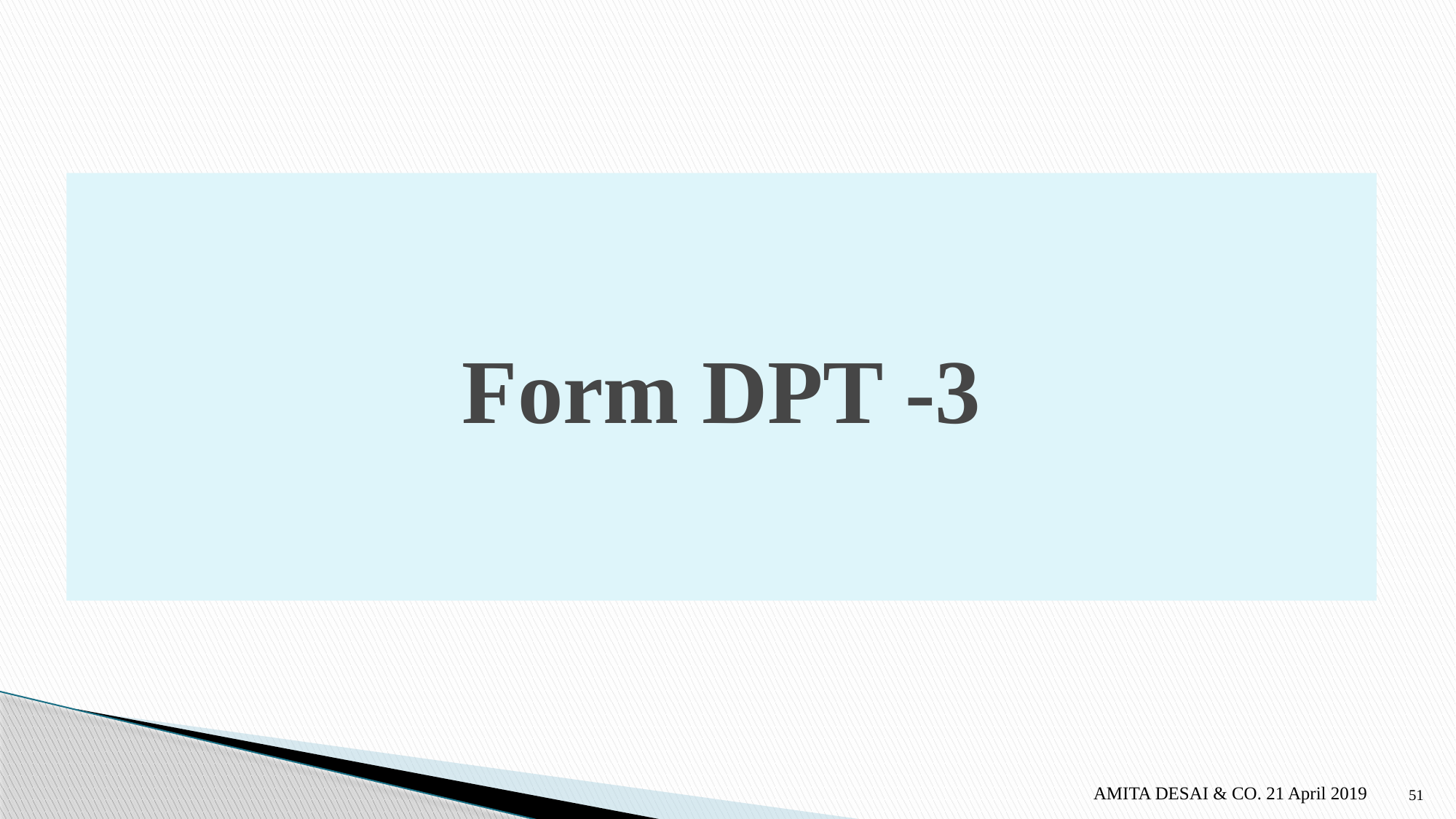

# Form DPT -3
AMITA DESAI & CO. 21 April 2019
51